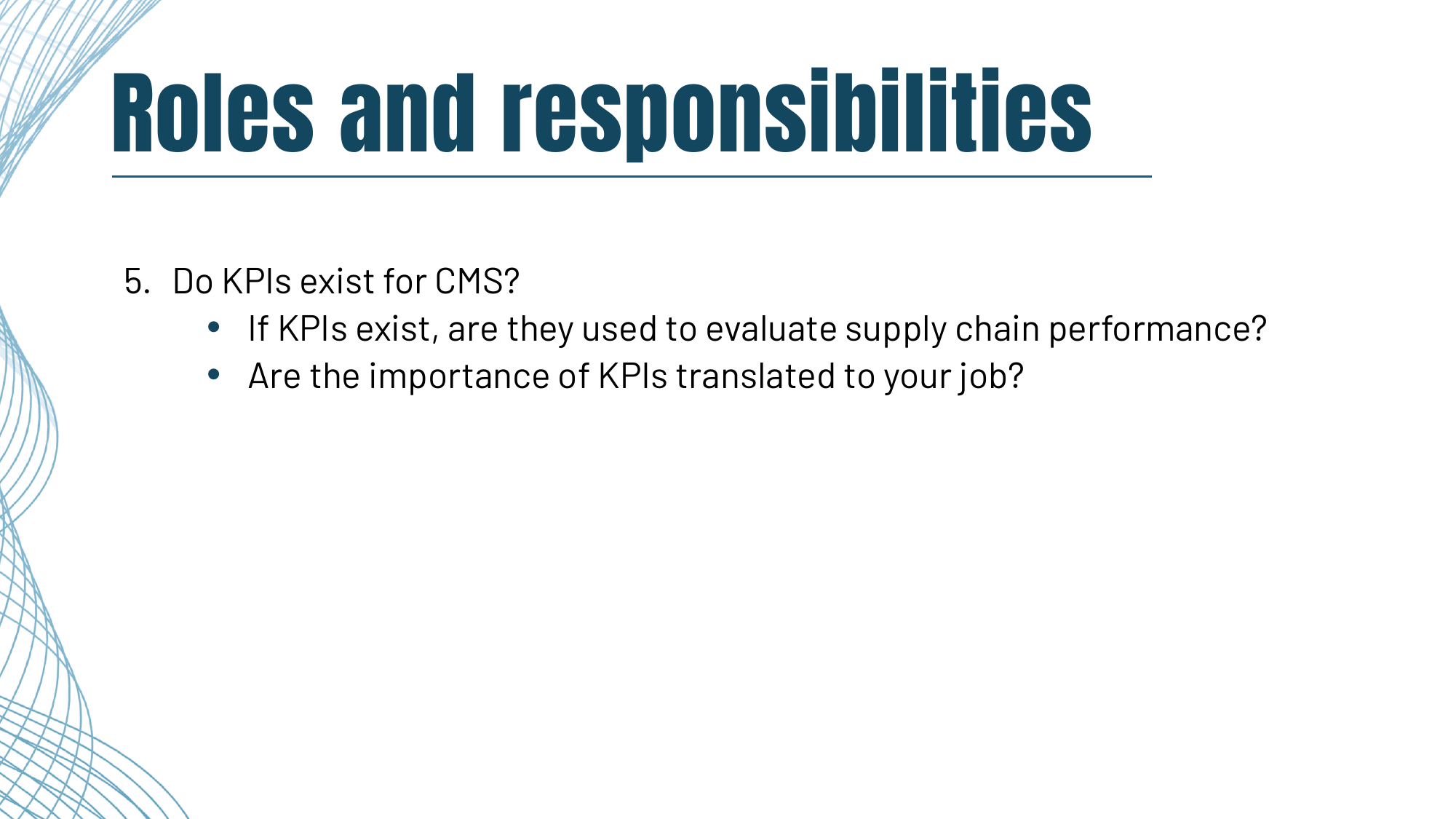

# Roles and responsibilities
5.	Do KPIs exist for CMS?
If KPIs exist, are they used to evaluate supply chain performance?
Are the importance of KPIs translated to your job?